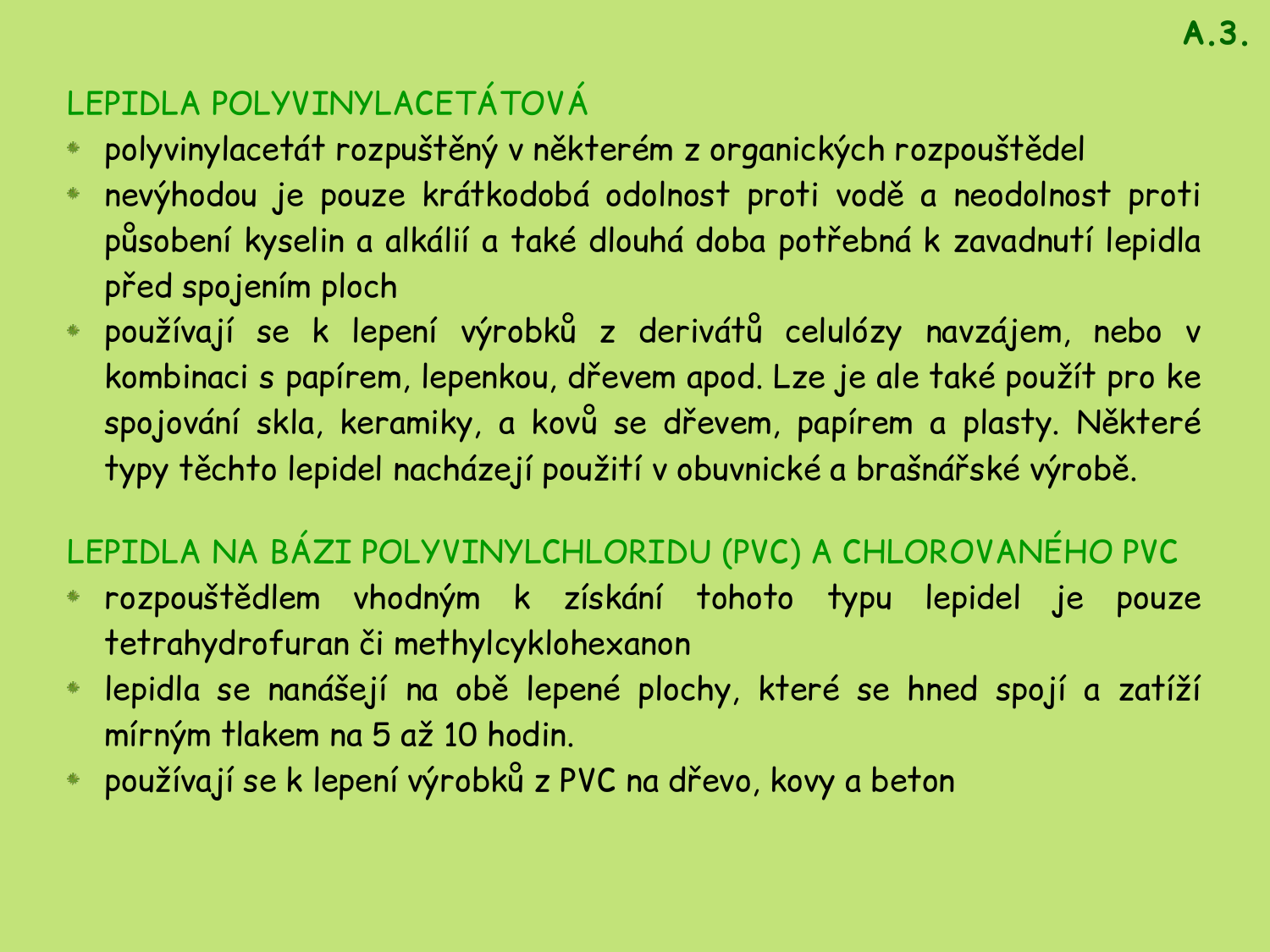

A.3.
LEPIDLA POLYVINYLACETÁTOVÁ
polyvinylacetát rozpuštěný v některém z organických rozpouštědel
nevýhodou je pouze krátkodobá odolnost proti vodě a neodolnost proti působení kyselin a alkálií a také dlouhá doba potřebná k zavadnutí lepidla před spojením ploch
používají se k lepení výrobků z derivátů celulózy navzájem, nebo v kombinaci s papírem, lepenkou, dřevem apod. Lze je ale také použít pro ke spojování skla, keramiky, a kovů se dřevem, papírem a plasty. Některé typy těchto lepidel nacházejí použití v obuvnické a brašnářské výrobě.

LEPIDLA NA BÁZI POLYVINYLCHLORIDU (PVC) A CHLOROVANÉHO PVC
rozpouštědlem vhodným k získání tohoto typu lepidel je pouze tetrahydrofuran či methylcyklohexanon
lepidla se nanášejí na obě lepené plochy, které se hned spojí a zatíží mírným tlakem na 5 až 10 hodin.
používají se k lepení výrobků z PVC na dřevo, kovy a beton